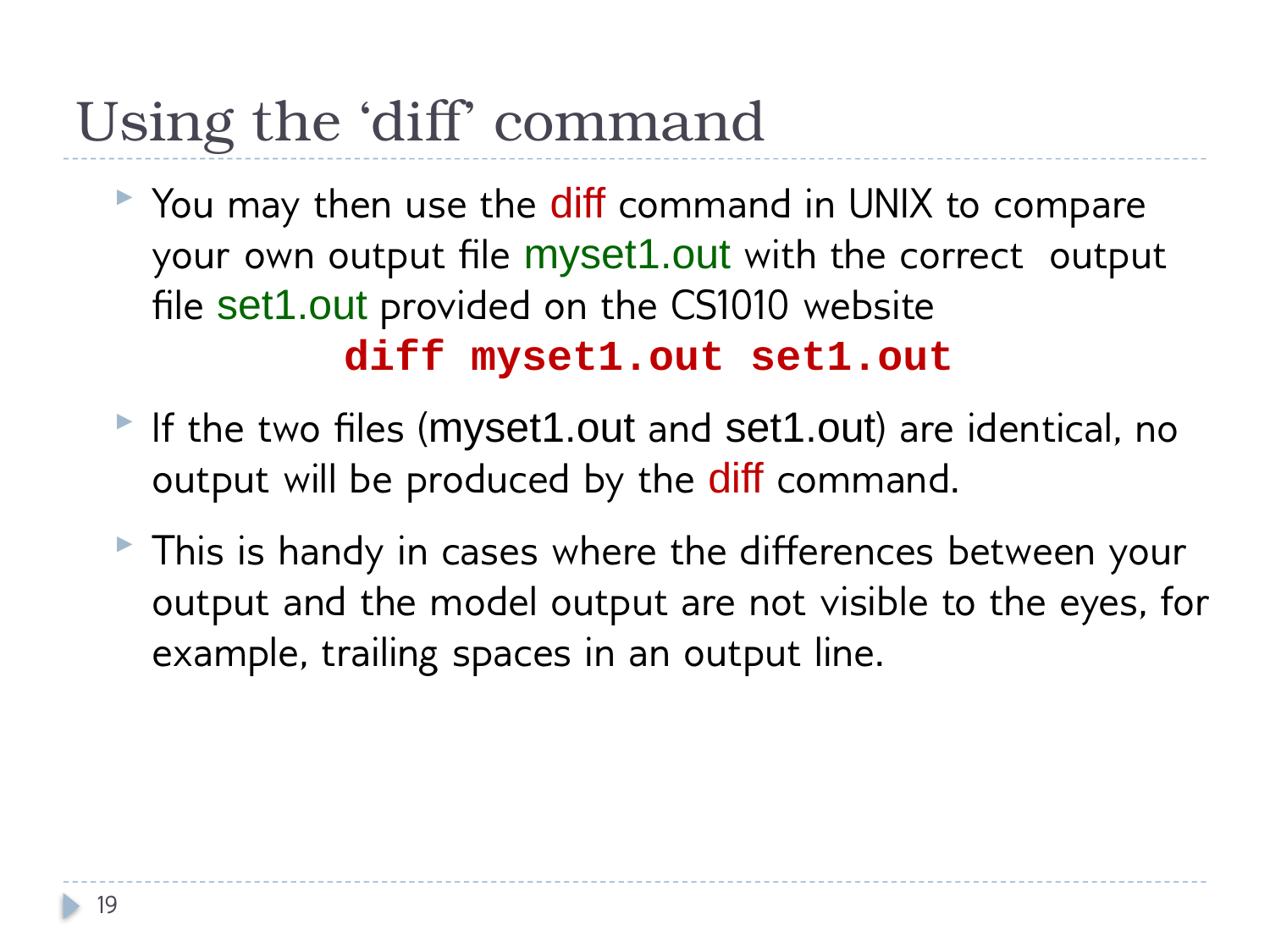

# Using the ‘diff’ command
You may then use the diff command in UNIX to compare your own output file myset1.out with the correct  output file set1.out provided on the CS1010 website
	diff myset1.out set1.out
If the two files (myset1.out and set1.out) are identical, no output will be produced by the diff command.
This is handy in cases where the differences between your output and the model output are not visible to the eyes, for example, trailing spaces in an output line.
19